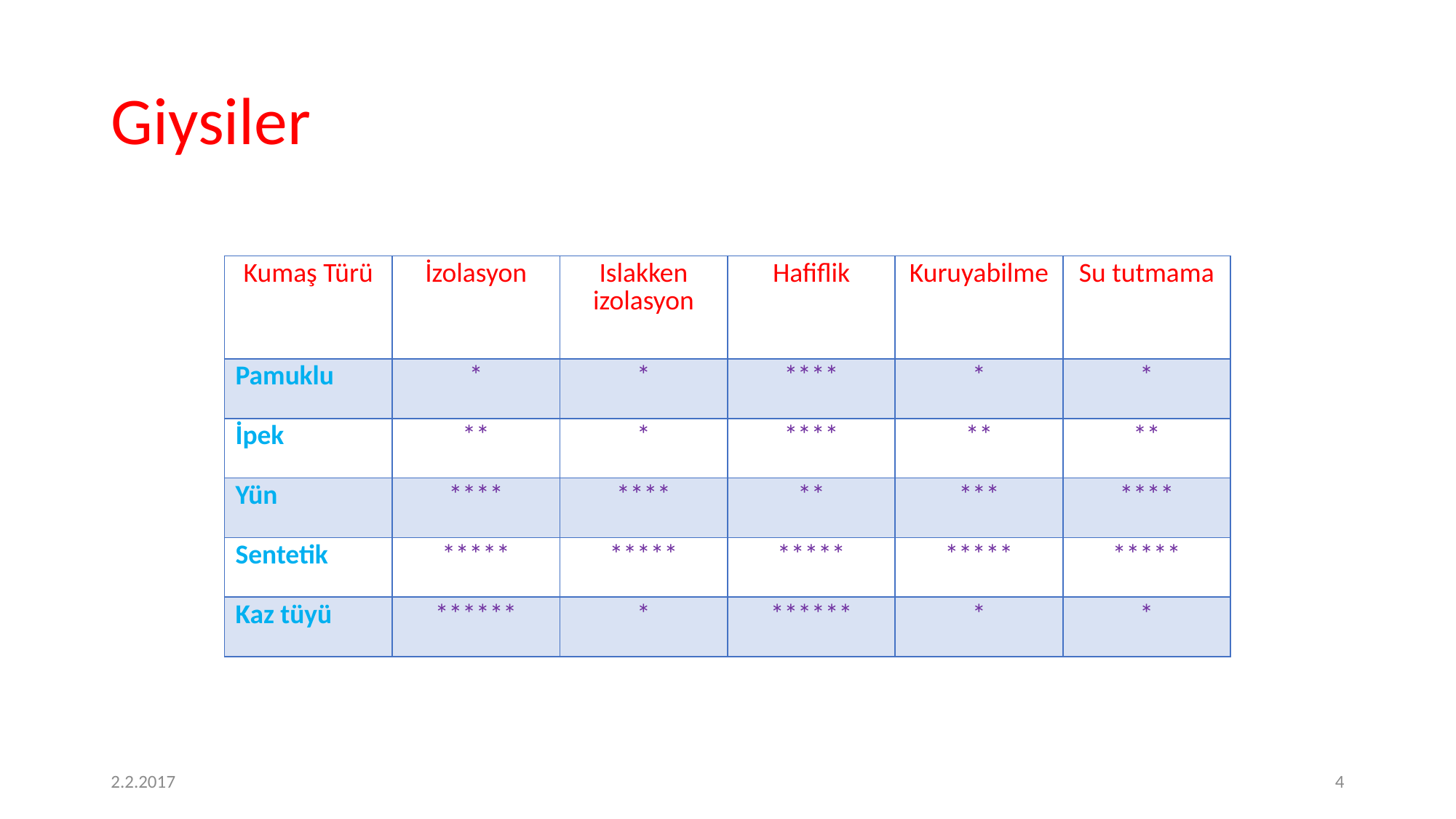

# Giysiler
| Kumaş Türü | İzolasyon | Islakken izolasyon | Hafiflik | Kuruyabilme | Su tutmama |
| --- | --- | --- | --- | --- | --- |
| Pamuklu | \* | \* | \*\*\*\* | \* | \* |
| İpek | \*\* | \* | \*\*\*\* | \*\* | \*\* |
| Yün | \*\*\*\* | \*\*\*\* | \*\* | \*\*\* | \*\*\*\* |
| Sentetik | \*\*\*\*\* | \*\*\*\*\* | \*\*\*\*\* | \*\*\*\*\* | \*\*\*\*\* |
| Kaz tüyü | \*\*\*\*\*\* | \* | \*\*\*\*\*\* | \* | \* |
2.2.2017
4